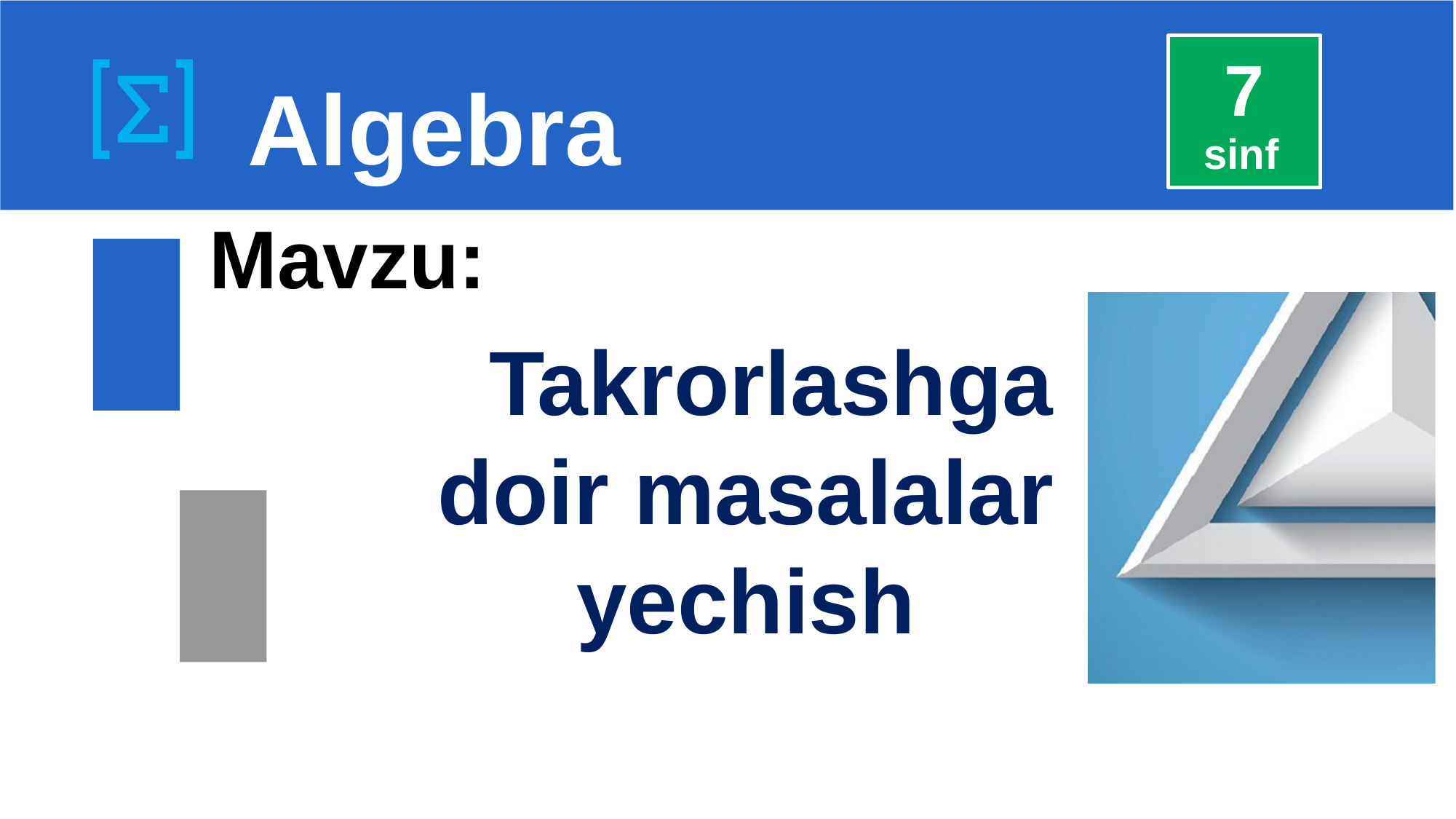

7
# Algebra
 sinf
                              Takrorlashga doir masalalar yechish

Mavzu: